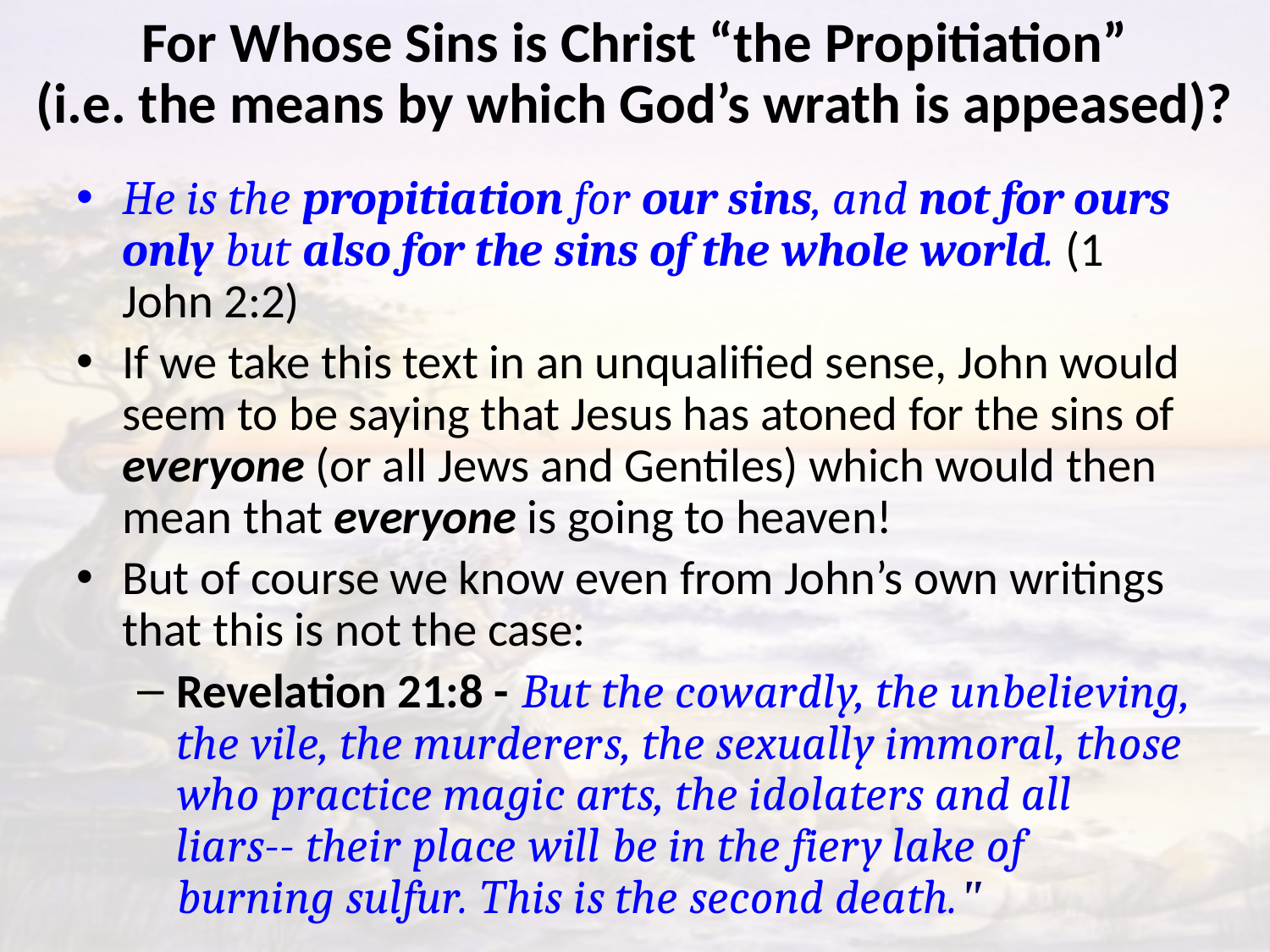

# For Whose Sins is Christ “the Propitiation” (i.e. the means by which God’s wrath is appeased)?
He is the propitiation for our sins, and not for ours only but also for the sins of the whole world. (1 John 2:2)
If we take this text in an unqualified sense, John would seem to be saying that Jesus has atoned for the sins of everyone (or all Jews and Gentiles) which would then mean that everyone is going to heaven!
But of course we know even from John’s own writings that this is not the case:
Revelation 21:8 - But the cowardly, the unbelieving, the vile, the murderers, the sexually immoral, those who practice magic arts, the idolaters and all liars-- their place will be in the fiery lake of burning sulfur. This is the second death."